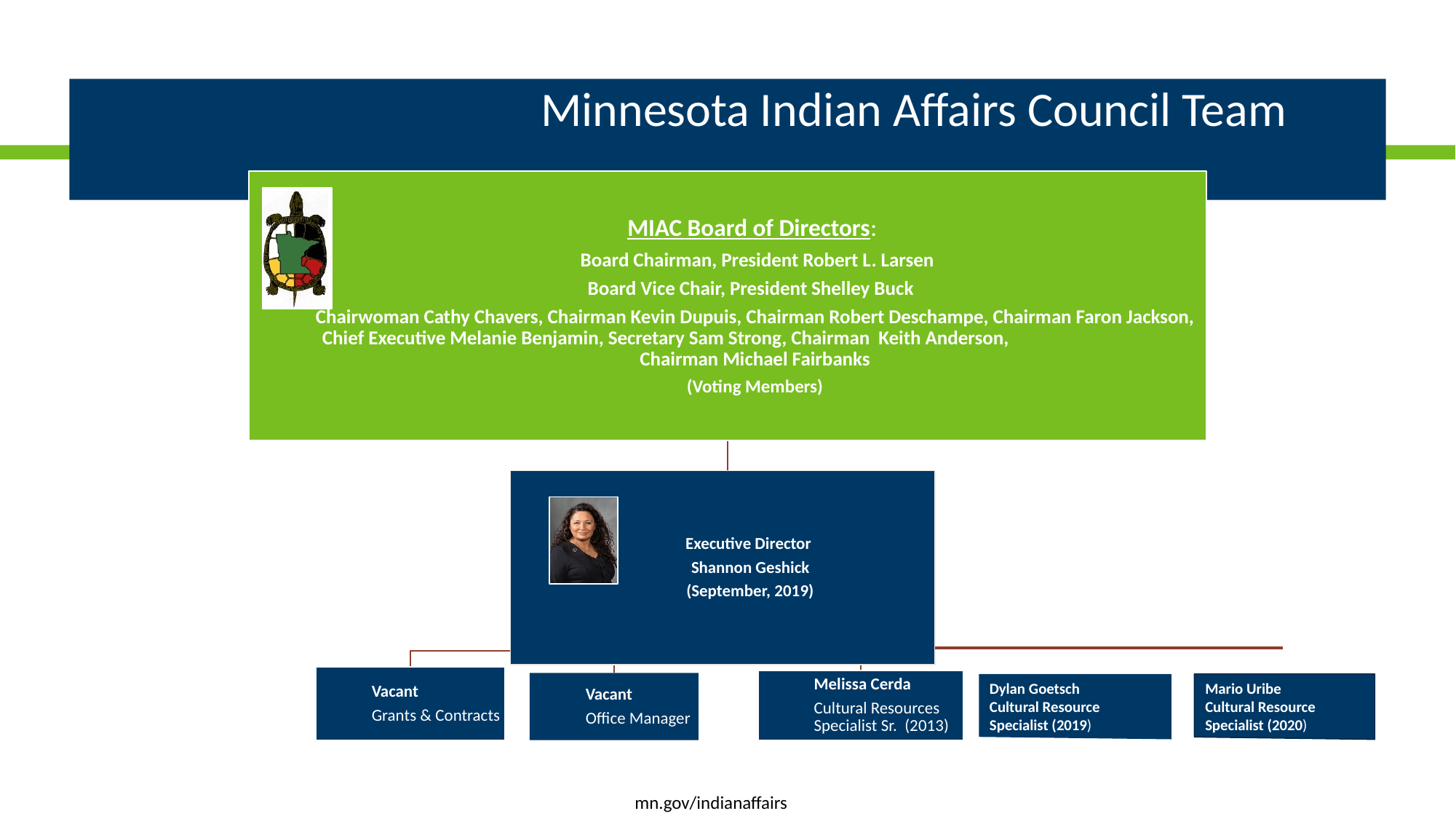

# Minnesota Indian Affairs Council Team
MIAC Board of Directors:
 Board Chairman, President Robert L. Larsen
Board Vice Chair, President Shelley Buck
Chairwoman Cathy Chavers, Chairman Kevin Dupuis, Chairman Robert Deschampe, Chairman Faron Jackson, Chief Executive Melanie Benjamin, Secretary Sam Strong, Chairman  Keith Anderson,                                          Chairman Michael Fairbanks
(Voting Members)
Vacant
Grants & Contracts
Vacant
Office Manager
Melissa Cerda
Cultural Resources Specialist Sr.  (2013)
Executive Director
Shannon Geshick
(September, 2019)
Dylan Goetsch
Cultural Resource
Specialist (2019)
Mario Uribe
Cultural Resource
Specialist (2020)
mn.gov/indianaffairs